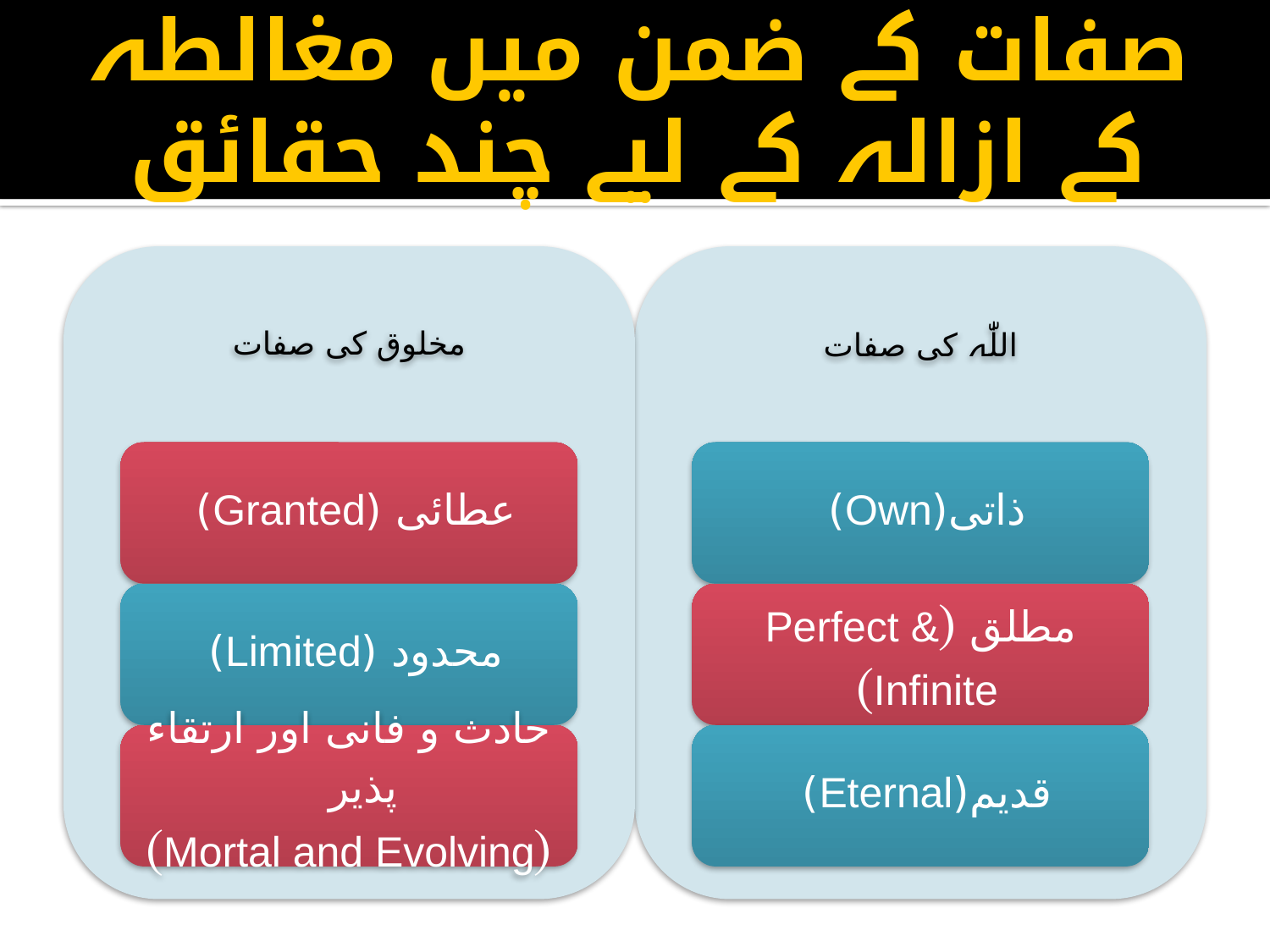

# صفات کے ضمن میں مغالطہ کے ازالہ کے لیے چند حقائق
اللّٰہ کی صفات
مخلوق کی صفات
حادث و فانی اور ارتقاء پذیر